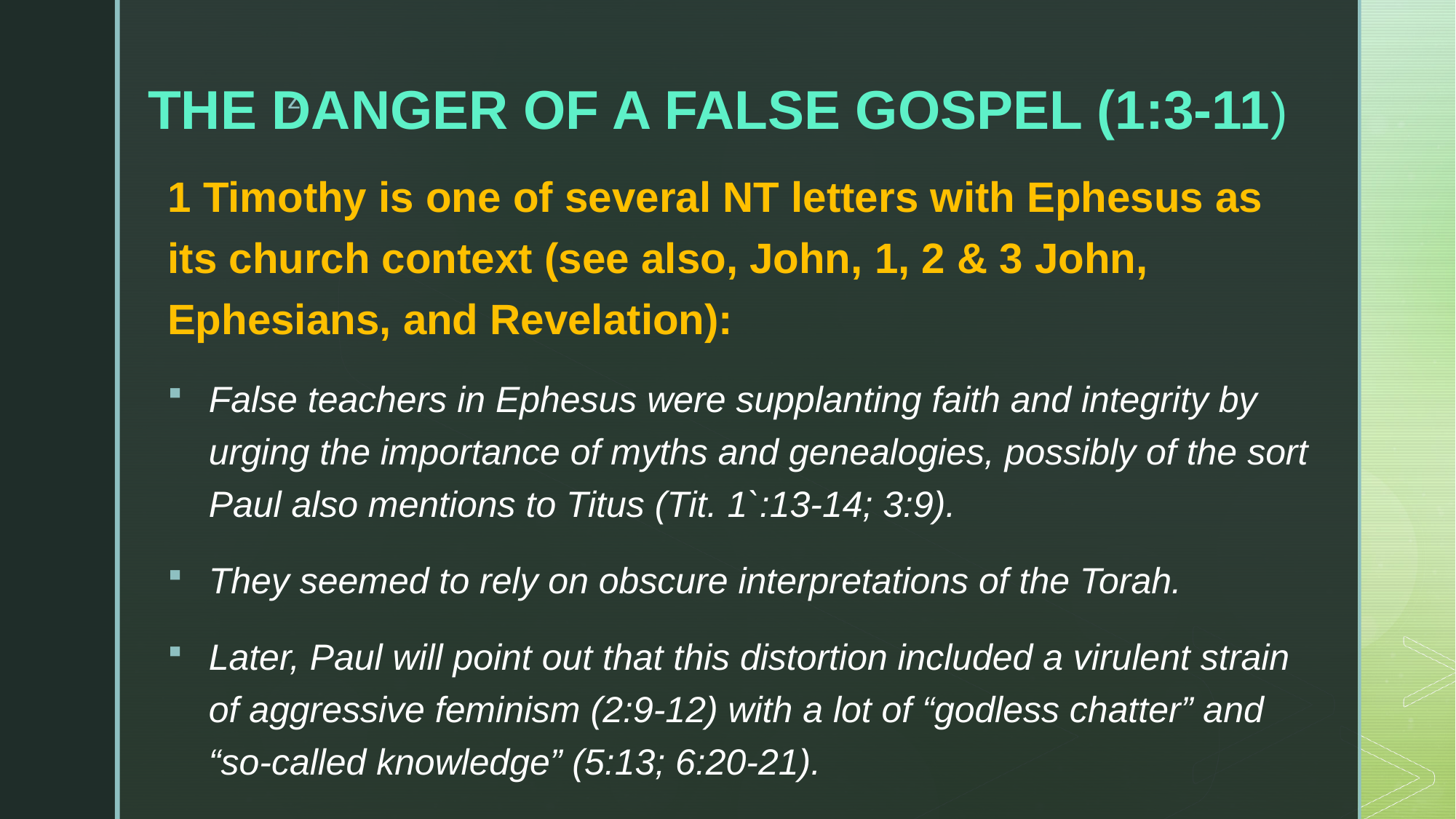

# THE DANGER OF A FALSE GOSPEL (1:3-11)
1 Timothy is one of several NT letters with Ephesus as its church context (see also, John, 1, 2 & 3 John, Ephesians, and Revelation):
False teachers in Ephesus were supplanting faith and integrity by urging the importance of myths and genealogies, possibly of the sort Paul also mentions to Titus (Tit. 1`:13-14; 3:9).
They seemed to rely on obscure interpretations of the Torah.
Later, Paul will point out that this distortion included a virulent strain of aggressive feminism (2:9-12) with a lot of “godless chatter” and “so-called knowledge” (5:13; 6:20-21).